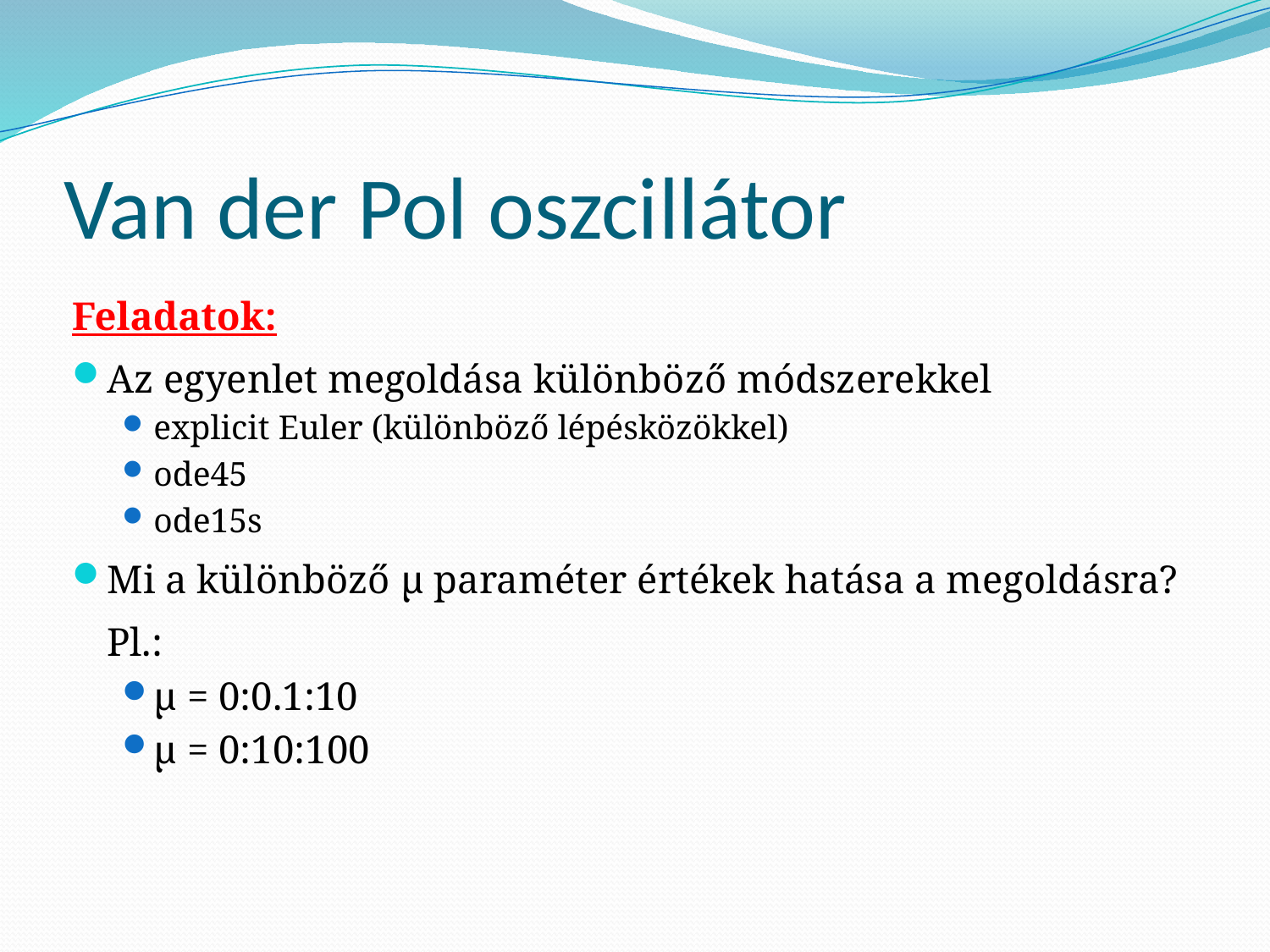

# Van der Pol oszcillátor
Feladatok:
Az egyenlet megoldása különböző módszerekkel
explicit Euler (különböző lépésközökkel)
ode45
ode15s
Mi a különböző μ paraméter értékek hatása a megoldásra?
Pl.:
μ = 0:0.1:10
μ = 0:10:100